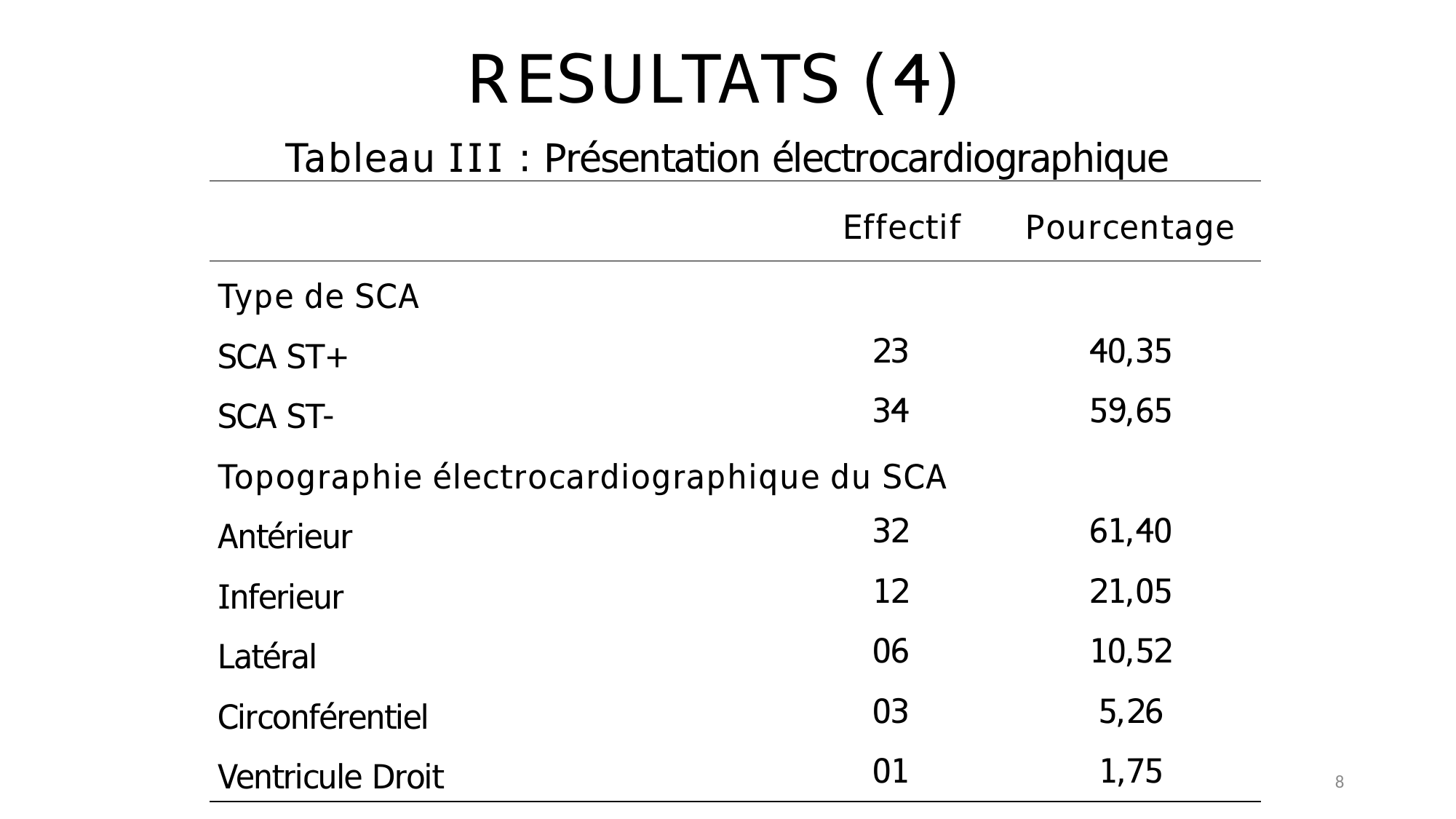

# RESULTATS (4)
Tableau III : Présentation électrocardiographique
|  |  | Effectif | Pourcentage |
| --- | --- | --- | --- |
| Type de SCA |  |  |  |
| SCA ST+ | 23 |  | 40,35 |
| SCA ST- | 34 |  | 59,65 |
| Topographie électrocardiographique du SCA |  |  |  |
| Antérieur | 32 |  | 61,40 |
| Inferieur | 12 |  | 21,05 |
| Latéral | 06 |  | 10,52 |
| Circonférentiel | 03 |  | 5,26 |
| Ventricule Droit | 01 |  | 1,75 |
8